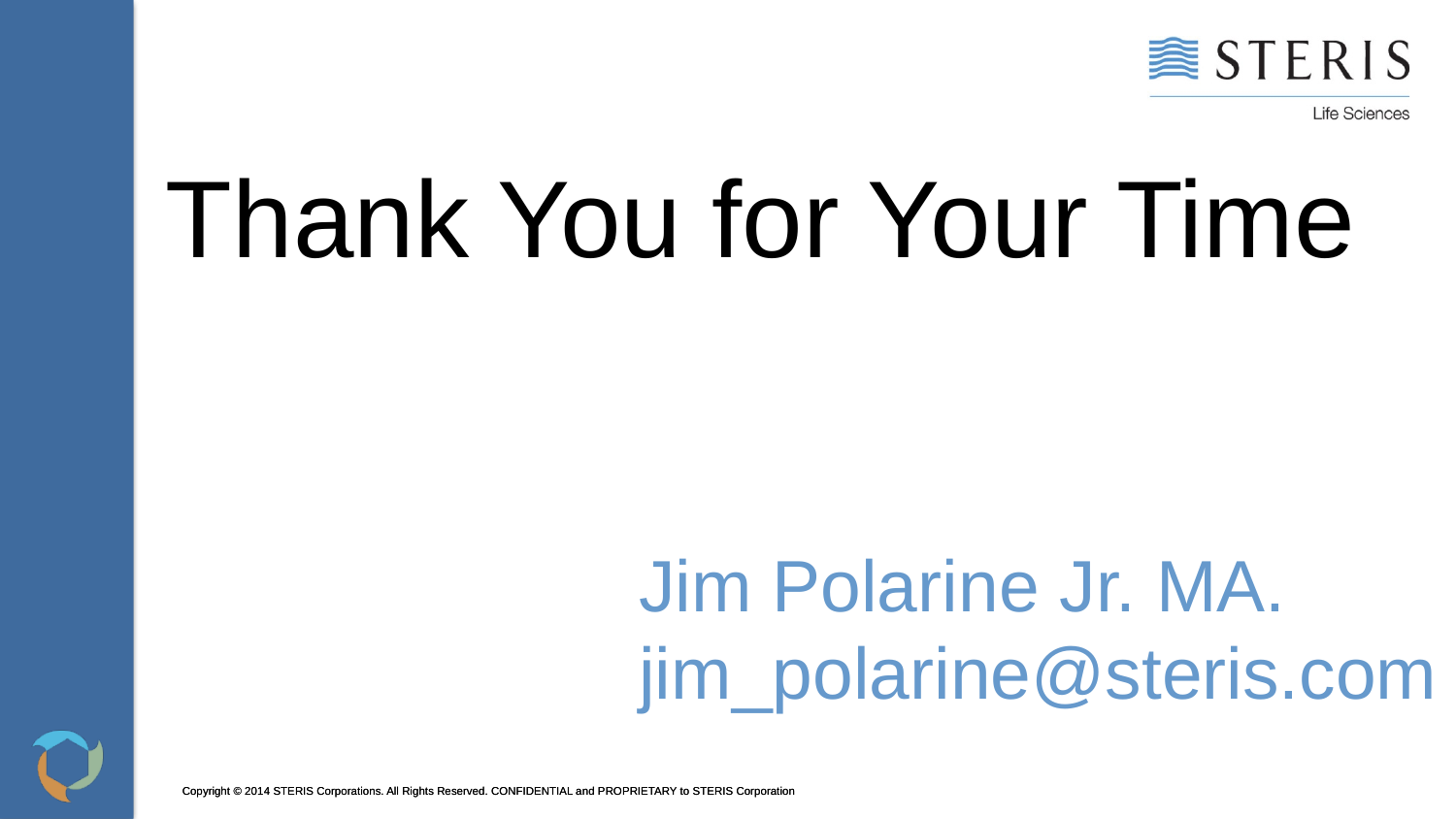

Thank You for Your Time
Jim Polarine Jr. MA.
jim_polarine@steris.com